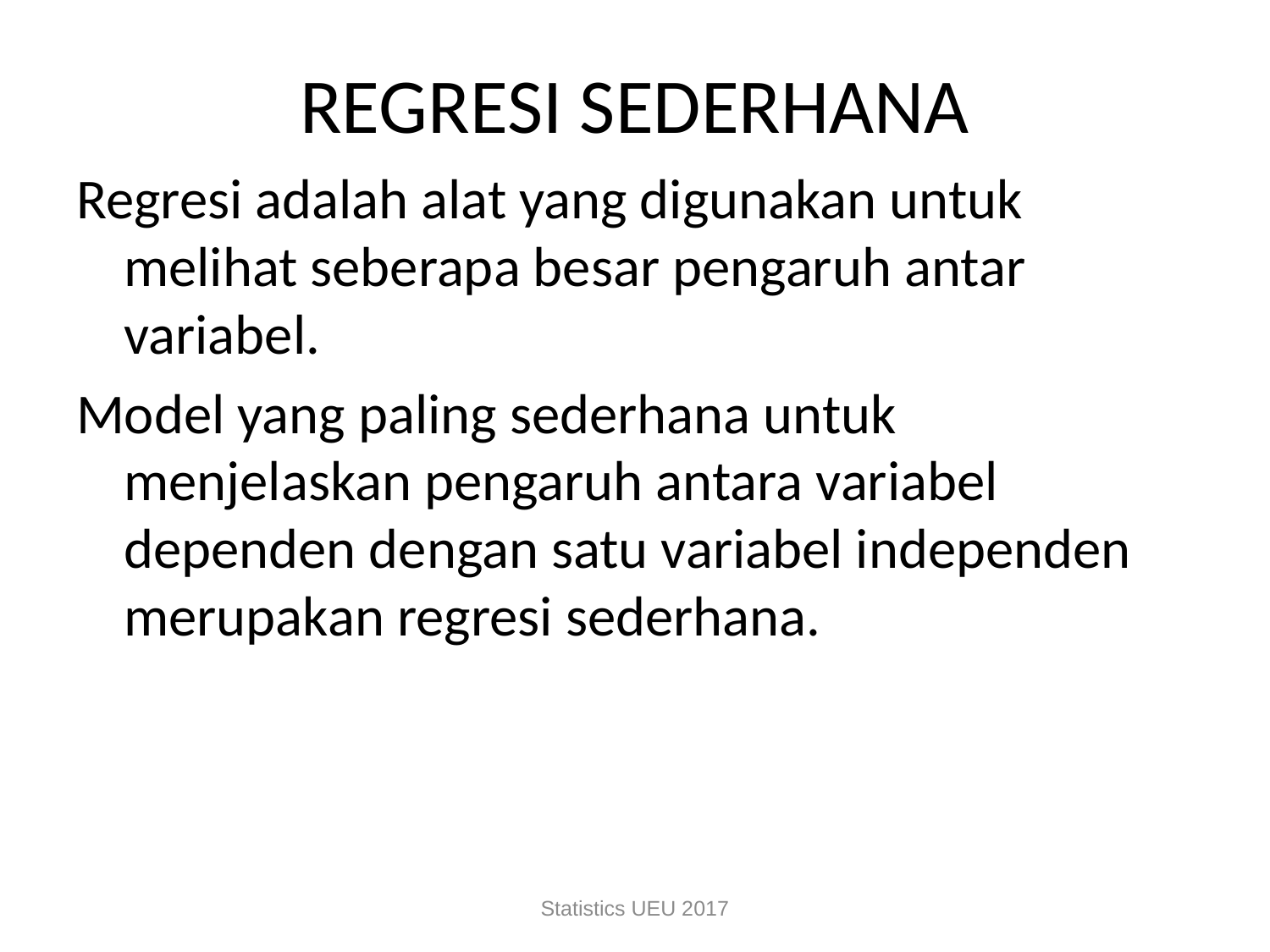

# REGRESI SEDERHANA
Regresi adalah alat yang digunakan untuk melihat seberapa besar pengaruh antar variabel.
Model yang paling sederhana untuk menjelaskan pengaruh antara variabel dependen dengan satu variabel independen merupakan regresi sederhana.

Statistics UEU 2017